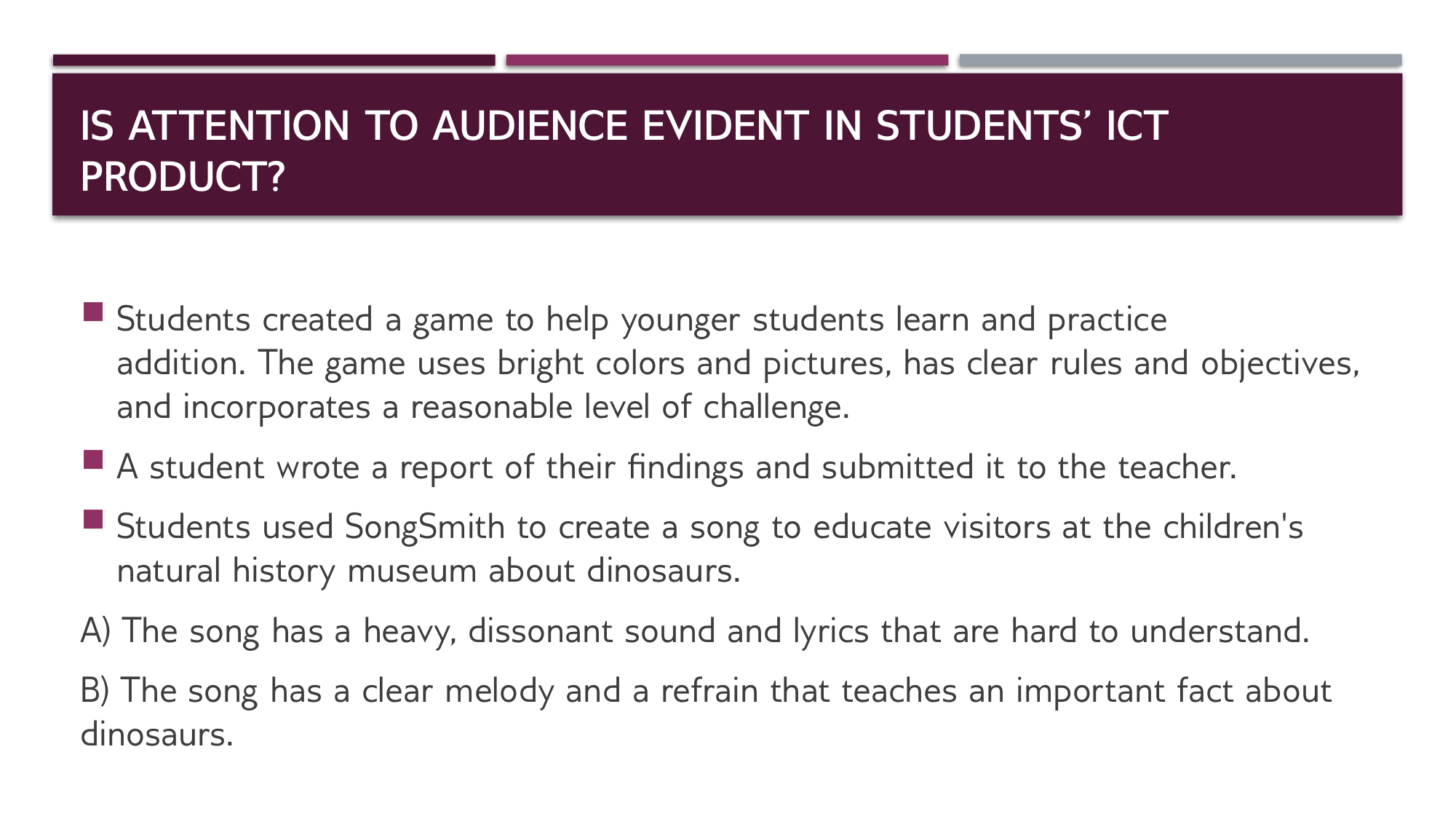

# IS ATTENTION TO AUDIENCE EVIDENT IN STUDENTS’ ICT PRODUCT?
Students created a game to help younger students learn and practice addition. The game uses bright colors and pictures, has clear rules and objectives, and incorporates a reasonable level of challenge.
A student wrote a report of their findings and submitted it to the teacher.
Students used SongSmith to create a song to educate visitors at the children's natural history museum about dinosaurs.
A) The song has a heavy, dissonant sound and lyrics that are hard to understand.
B) The song has a clear melody and a refrain that teaches an important fact about dinosaurs.